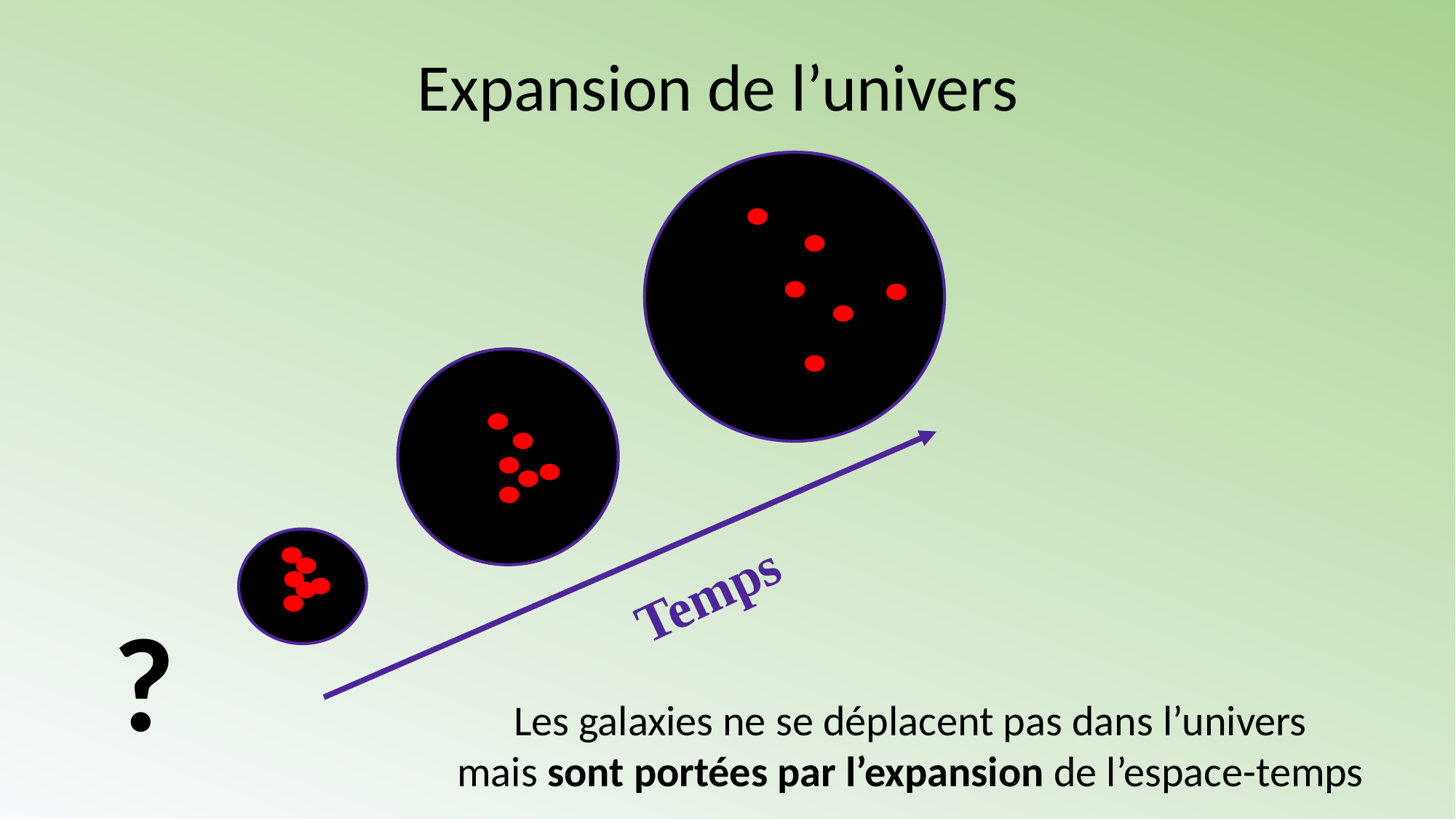

# Expansion de l’univers

Temps
?
Les galaxies ne se déplacent pas dans l’univers
mais sont portées par l’expansion de l’espace-temps